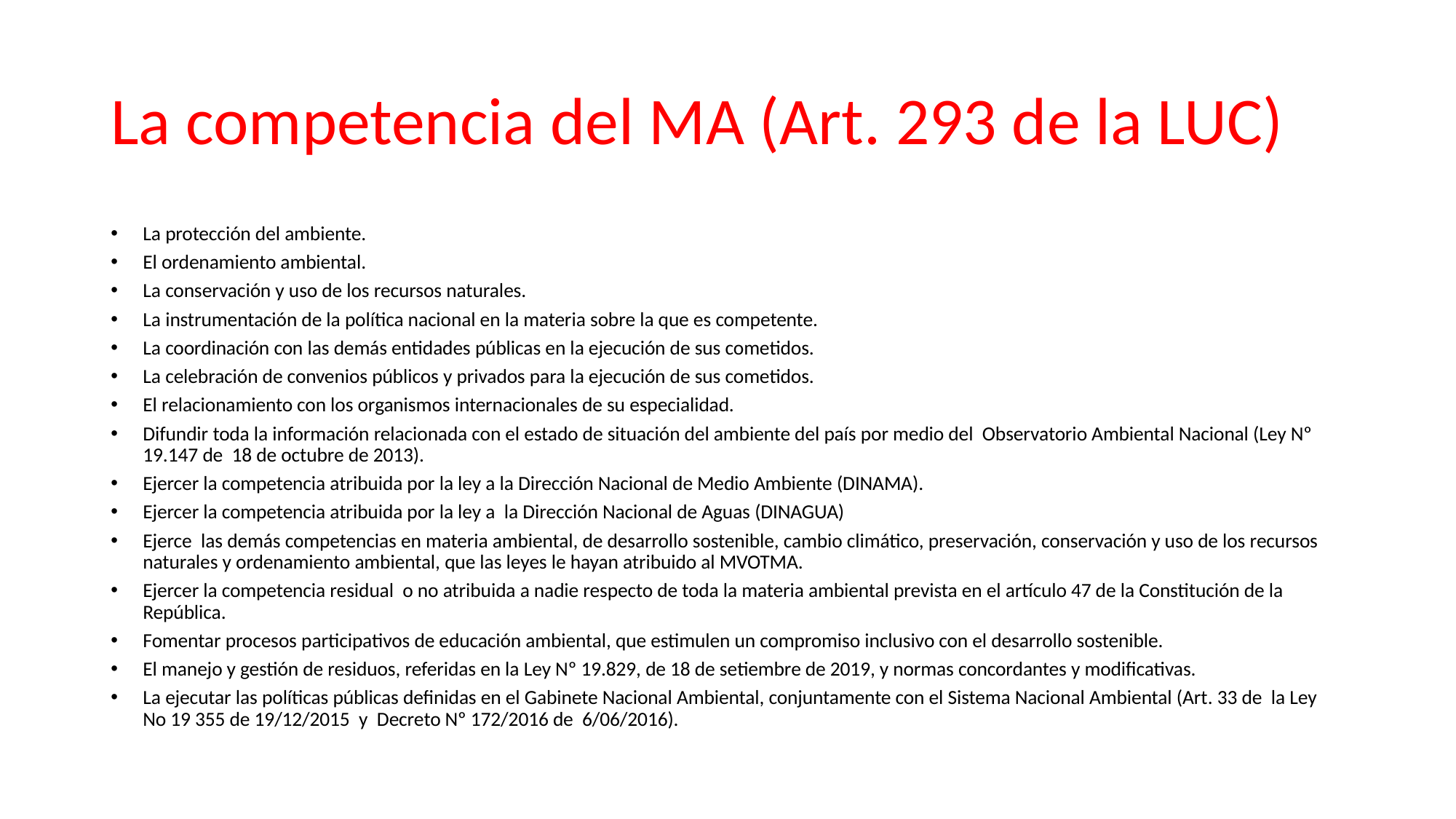

# La competencia del MA (Art. 293 de la LUC)
La protección del ambiente.
El ordenamiento ambiental.
La conservación y uso de los recursos naturales.
La instrumentación de la política nacional en la materia sobre la que es competente.
La coordinación con las demás entidades públicas en la ejecución de sus cometidos.
La celebración de convenios públicos y privados para la ejecución de sus cometidos.
El relacionamiento con los organismos internacionales de su especialidad.
Difundir toda la información relacionada con el estado de situación del ambiente del país por medio del  Observatorio Ambiental Nacional (Ley Nº 19.147 de  18 de octubre de 2013).
Ejercer la competencia atribuida por la ley a la Dirección Nacional de Medio Ambiente (DINAMA).
Ejercer la competencia atribuida por la ley a  la Dirección Nacional de Aguas (DINAGUA)
Ejerce  las demás competencias en materia ambiental, de desarrollo sostenible, cambio climático, preservación, conservación y uso de los recursos naturales y ordenamiento ambiental, que las leyes le hayan atribuido al MVOTMA.
Ejercer la competencia residual  o no atribuida a nadie respecto de toda la materia ambiental prevista en el artículo 47 de la Constitución de la República.
Fomentar procesos participativos de educación ambiental, que estimulen un compromiso inclusivo con el desarrollo sostenible.
El manejo y gestión de residuos, referidas en la Ley Nº 19.829, de 18 de setiembre de 2019, y normas concordantes y modificativas.
La ejecutar las políticas públicas definidas en el Gabinete Nacional Ambiental, conjuntamente con el Sistema Nacional Ambiental (Art. 33 de  la Ley No 19 355 de 19/12/2015  y  Decreto Nº 172/2016 de  6/06/2016).